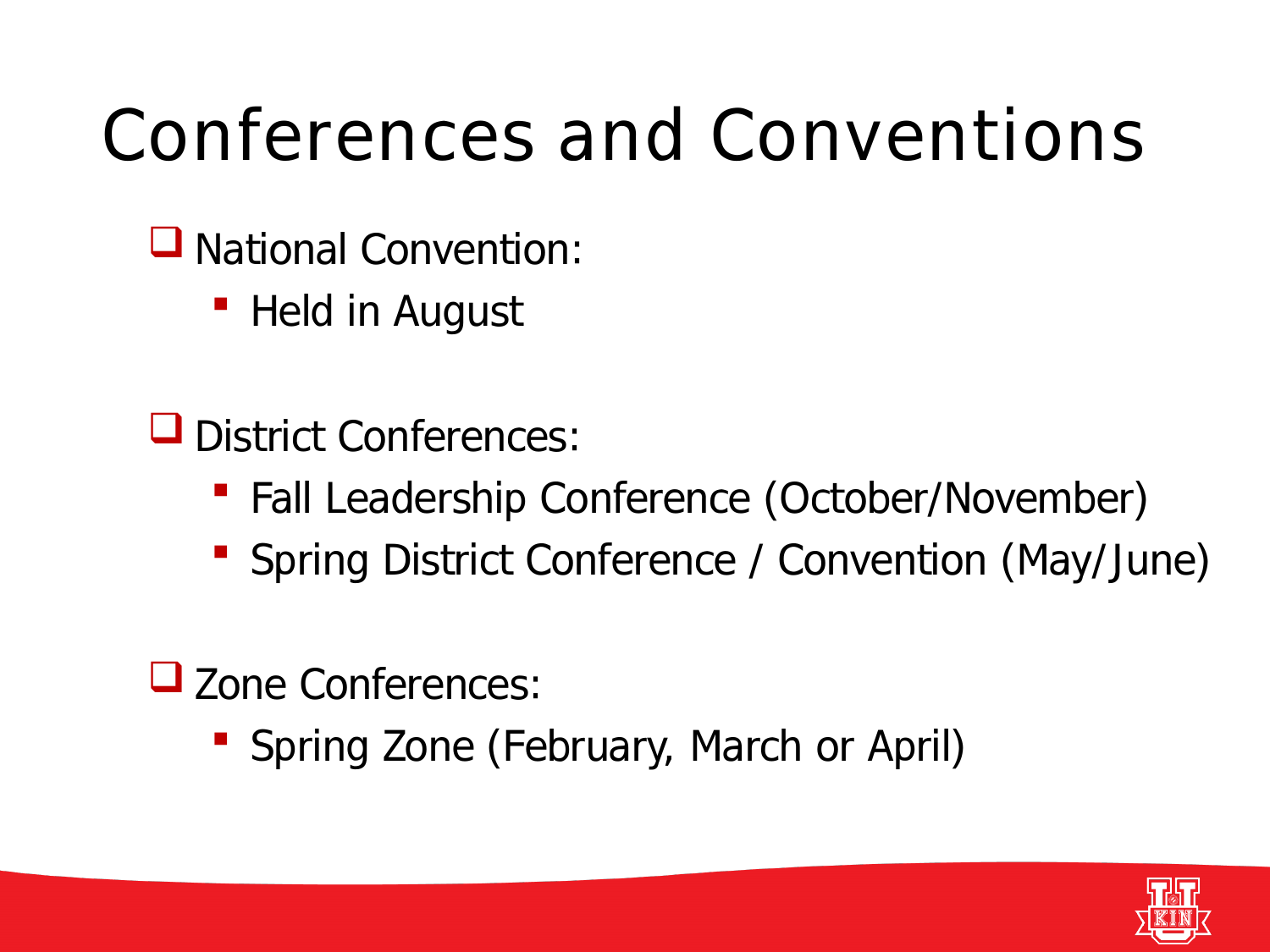

# Conferences and Conventions
National Convention:
Held in August

District Conferences:
Fall Leadership Conference (October/November)
Spring District Conference / Convention (May/June)

Zone Conferences:
Spring Zone (February, March or April)